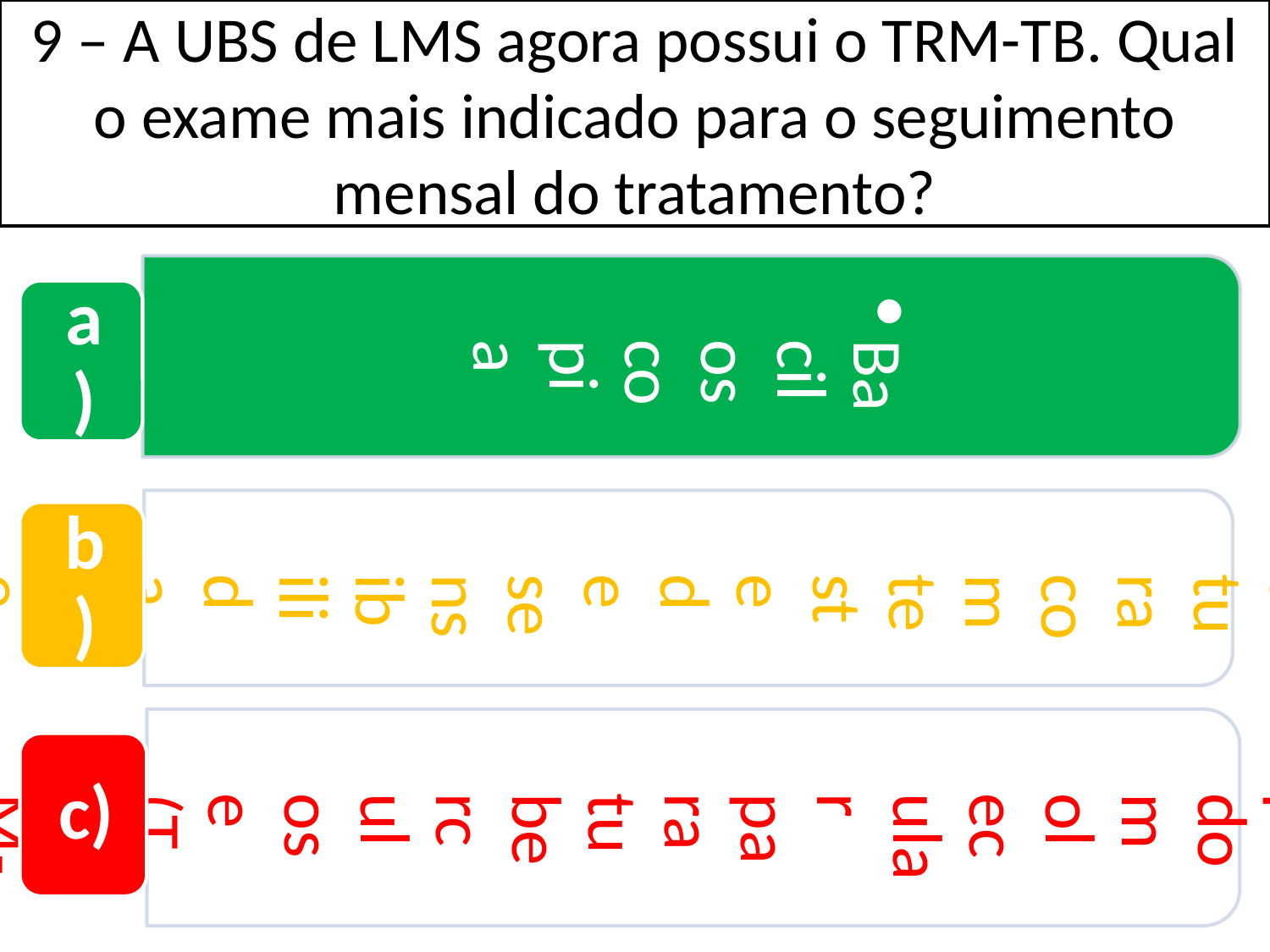

9 – A UBS de LMS agora possui o TRM-TB. Qual o exame mais indicado para o seguimento mensal do tratamento?
Baciloscopia
Cultura com teste de sensibilidade
Teste rápido molecular para tuberculose (TRM-TB)
a)
b)
c)